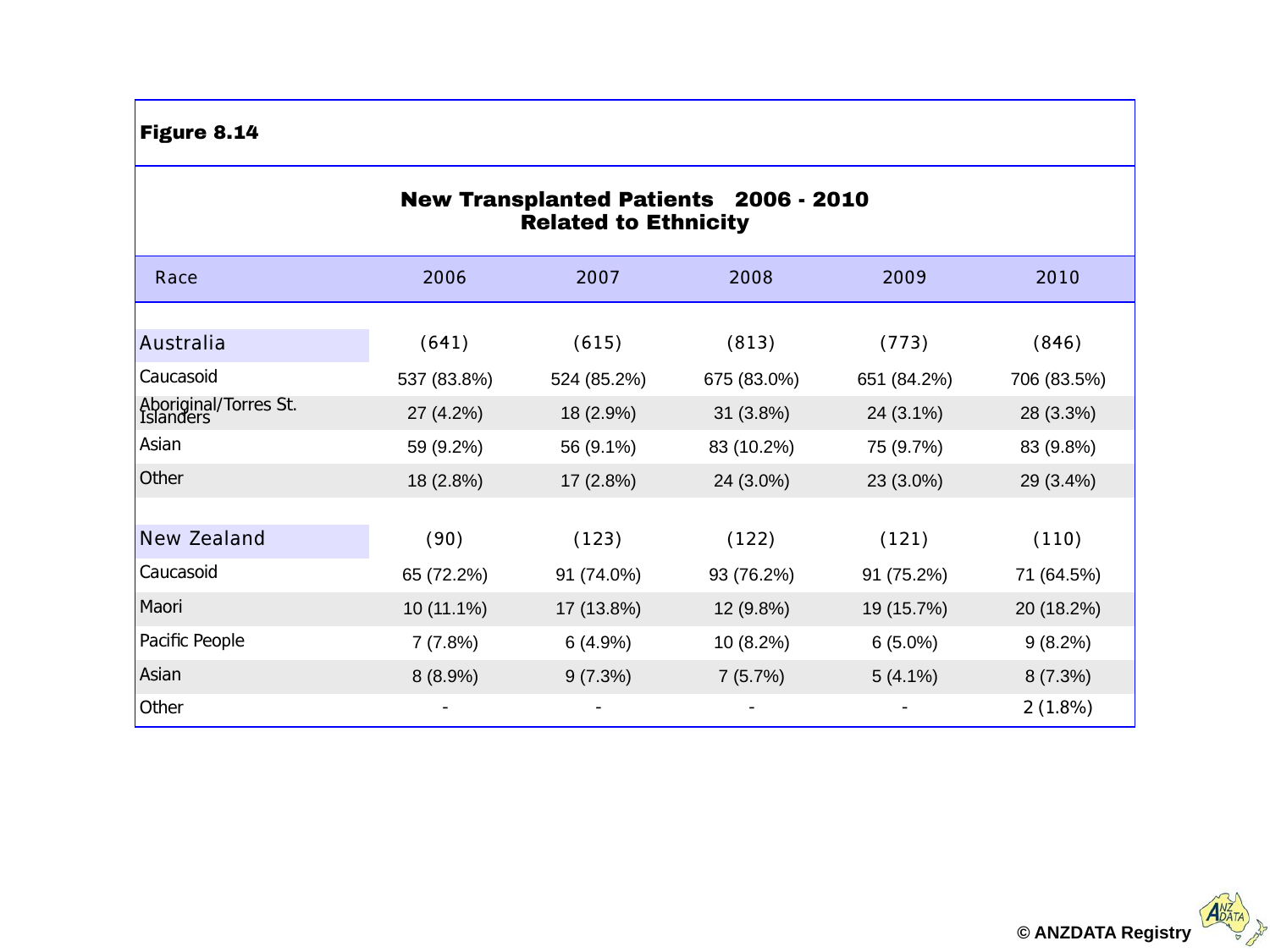

| Figure 8.14 |  |  |  |  |  |
| --- | --- | --- | --- | --- | --- |
| New Transplanted Patients 2006 - 2010 Related to Ethnicity |  |  |  |  |  |
| Race | 2006 | 2007 | 2008 | 2009 | 2010 |
|  |  |  |  |  |  |
| Australia | (641) | (615) | (813) | (773) | (846) |
| Caucasoid | 537 (83.8%) | 524 (85.2%) | 675 (83.0%) | 651 (84.2%) | 706 (83.5%) |
| Aboriginal/Torres St. Islanders | 27 (4.2%) | 18 (2.9%) | 31 (3.8%) | 24 (3.1%) | 28 (3.3%) |
| Asian | 59 (9.2%) | 56 (9.1%) | 83 (10.2%) | 75 (9.7%) | 83 (9.8%) |
| Other | 18 (2.8%) | 17 (2.8%) | 24 (3.0%) | 23 (3.0%) | 29 (3.4%) |
|  |  |  |  |  |  |
| New Zealand | (90) | (123) | (122) | (121) | (110) |
| Caucasoid | 65 (72.2%) | 91 (74.0%) | 93 (76.2%) | 91 (75.2%) | 71 (64.5%) |
| Maori | 10 (11.1%) | 17 (13.8%) | 12 (9.8%) | 19 (15.7%) | 20 (18.2%) |
| Pacific People | 7 (7.8%) | 6 (4.9%) | 10 (8.2%) | 6 (5.0%) | 9 (8.2%) |
| Asian | 8 (8.9%) | 9 (7.3%) | 7 (5.7%) | 5 (4.1%) | 8 (7.3%) |
| Other | - | - | - | - | 2 (1.8%) |